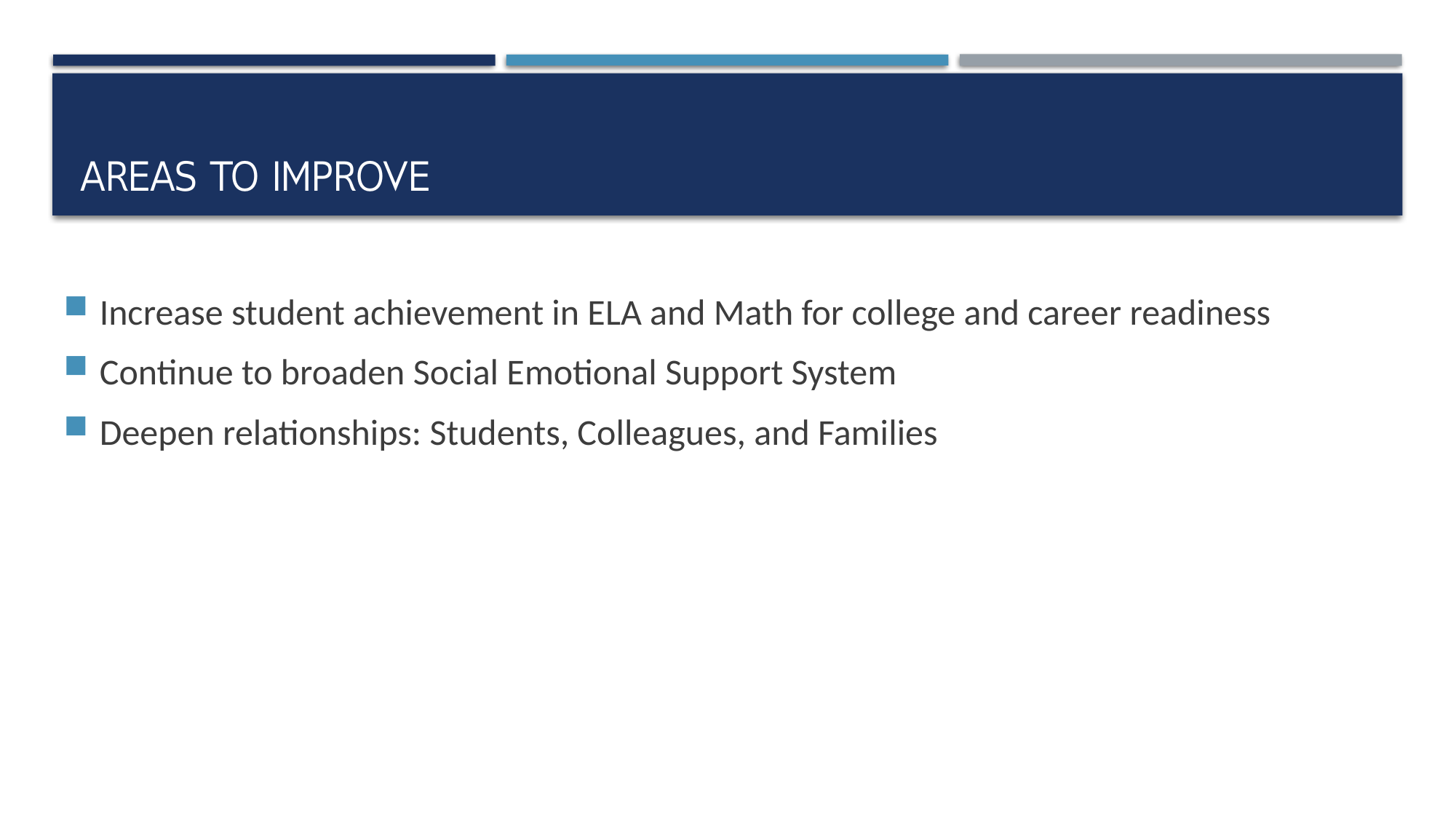

# Areas to improve
Increase student achievement in ELA and Math for college and career readiness
Continue to broaden Social Emotional Support System
Deepen relationships: Students, Colleagues, and Families